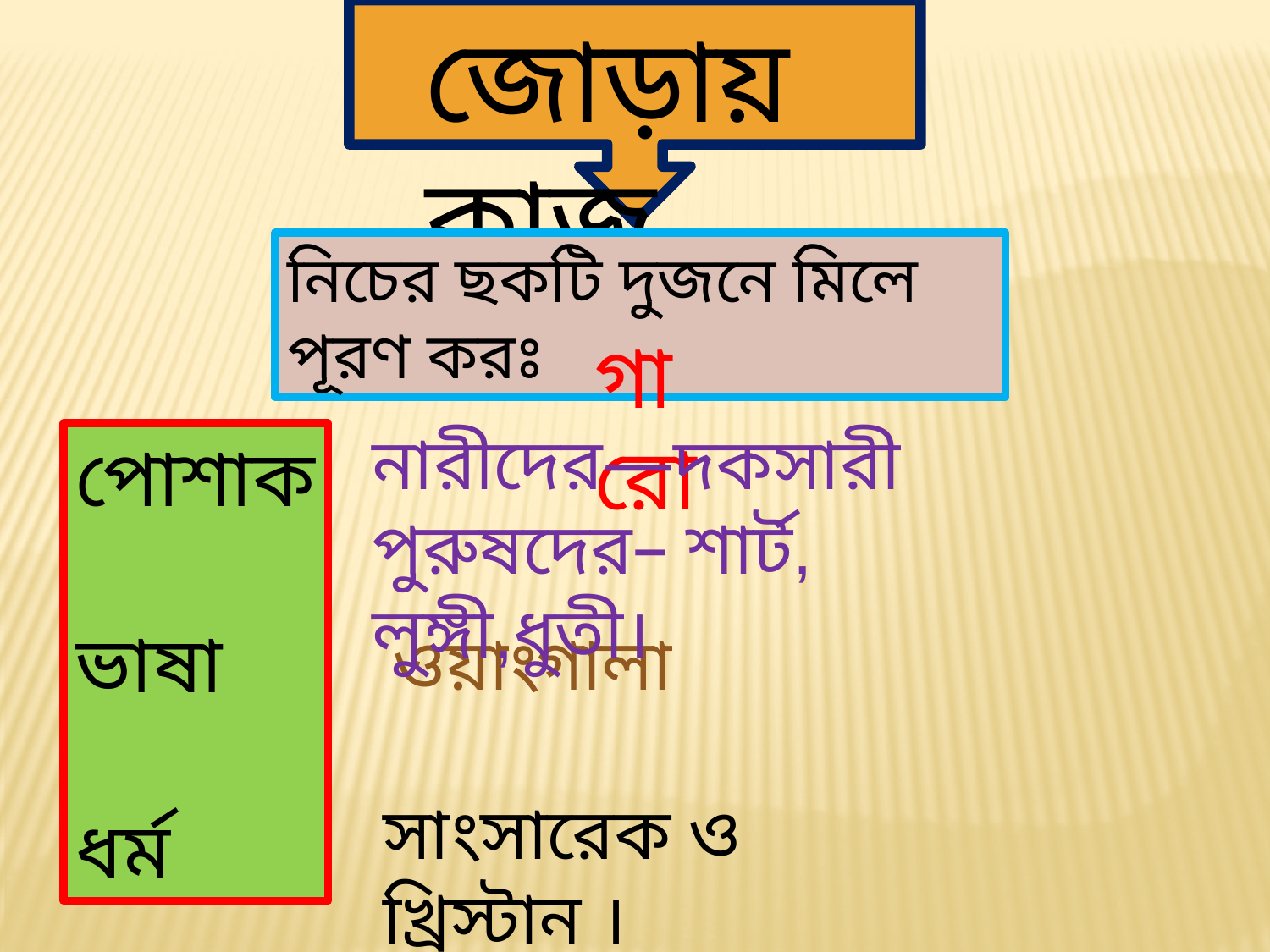

জোড়ায় কাজ
নিচের ছকটি দুজনে মিলে পূরণ করঃ
গারো
নারীদের—দকসারী
পুরুষদের– শার্ট, লুঙ্গী,ধুতী।
পোশাক

ভাষা

ধর্ম
ওয়াংগালা
সাংসারেক ও খ্রিস্টান ।